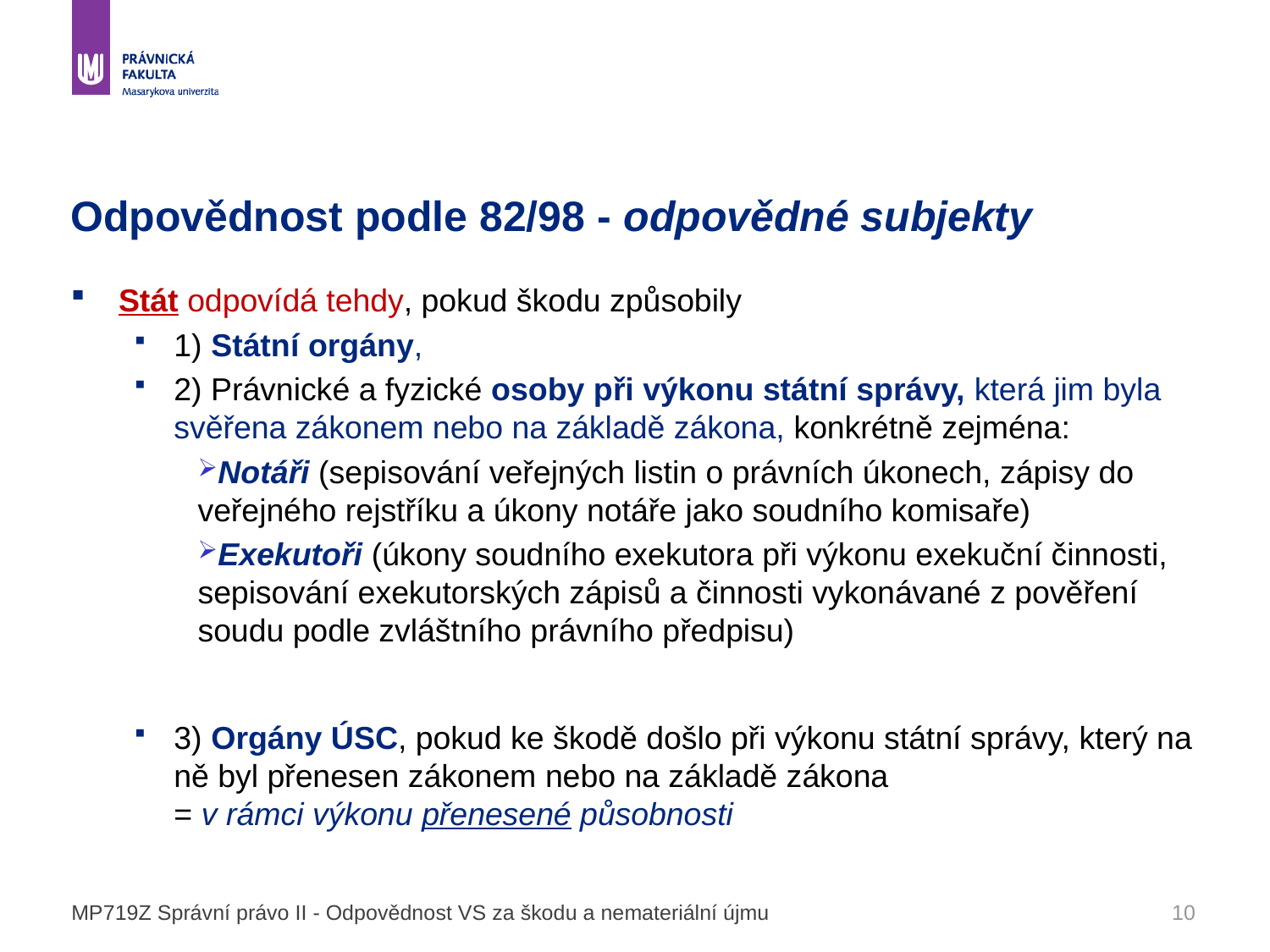

# Odpovědnost podle 82/98 - odpovědné subjekty
Stát odpovídá tehdy, pokud škodu způsobily
1) Státní orgány,
2) Právnické a fyzické osoby při výkonu státní správy, která jim byla svěřena zákonem nebo na základě zákona, konkrétně zejména:
Notáři (sepisování veřejných listin o právních úkonech, zápisy do veřejného rejstříku a úkony notáře jako soudního komisaře)
Exekutoři (úkony soudního exekutora při výkonu exekuční činnosti, sepisování exekutorských zápisů a činnosti vykonávané z pověření soudu podle zvláštního právního předpisu)

3) Orgány ÚSC, pokud ke škodě došlo při výkonu státní správy, který na ně byl přenesen zákonem nebo na základě zákona                                  = v rámci výkonu přenesené působnosti
MP719Z Správní právo II - Odpovědnost VS za škodu a nemateriální újmu
10